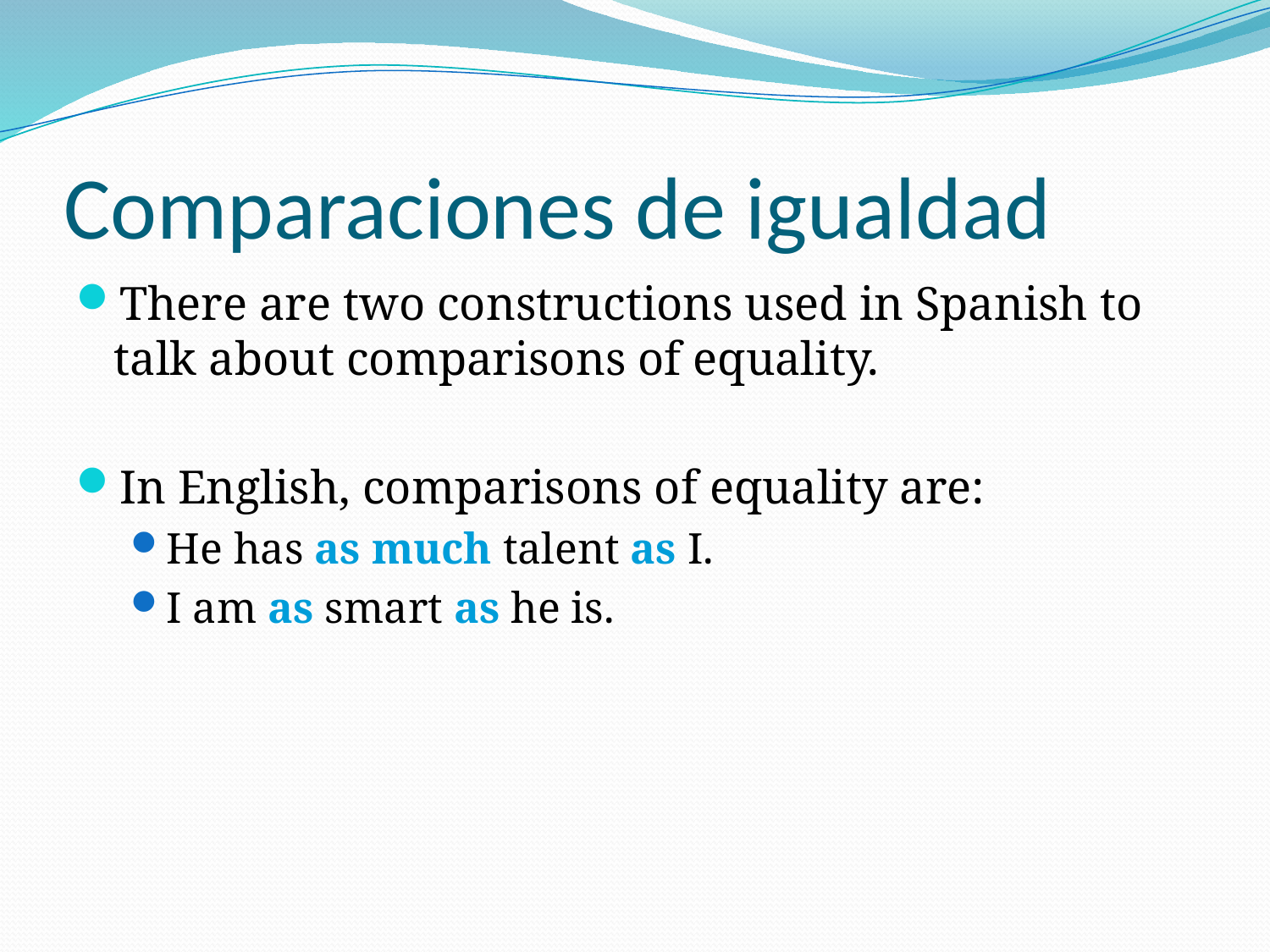

# Comparaciones de igualdad
There are two constructions used in Spanish to talk about comparisons of equality.

In English, comparisons of equality are:
He has as much talent as I.
I am as smart as he is.